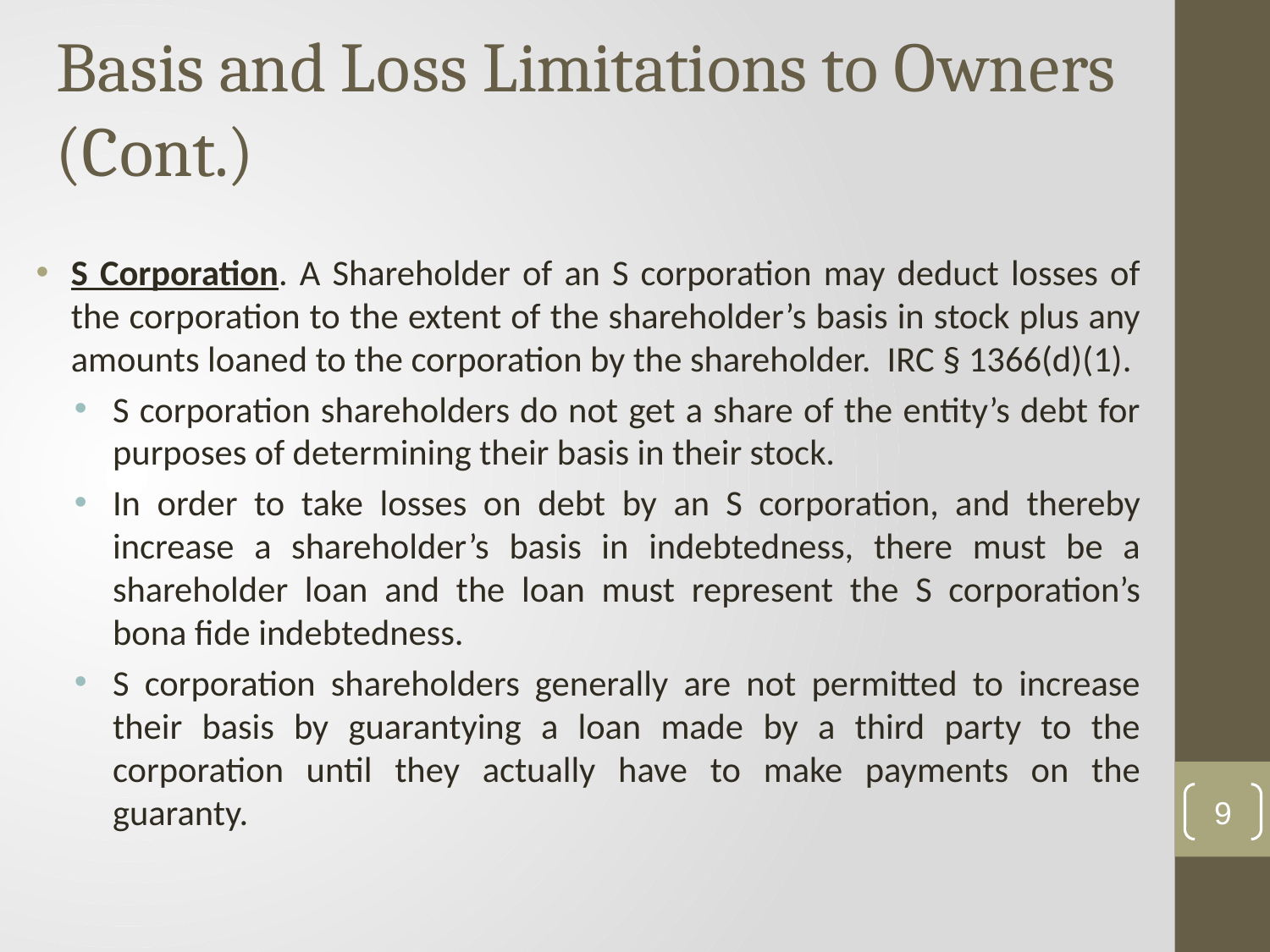

# Basis and Loss Limitations to Owners (Cont.)
S Corporation. A Shareholder of an S corporation may deduct losses of the corporation to the extent of the shareholder’s basis in stock plus any amounts loaned to the corporation by the shareholder.  IRC § 1366(d)(1).
S corporation shareholders do not get a share of the entity’s debt for purposes of determining their basis in their stock.
In order to take losses on debt by an S corporation, and thereby increase a shareholder’s basis in indebtedness, there must be a shareholder loan and the loan must represent the S corporation’s bona fide indebtedness.
S corporation shareholders generally are not permitted to increase their basis by guarantying a loan made by a third party to the corporation until they actually have to make payments on the guaranty.

9